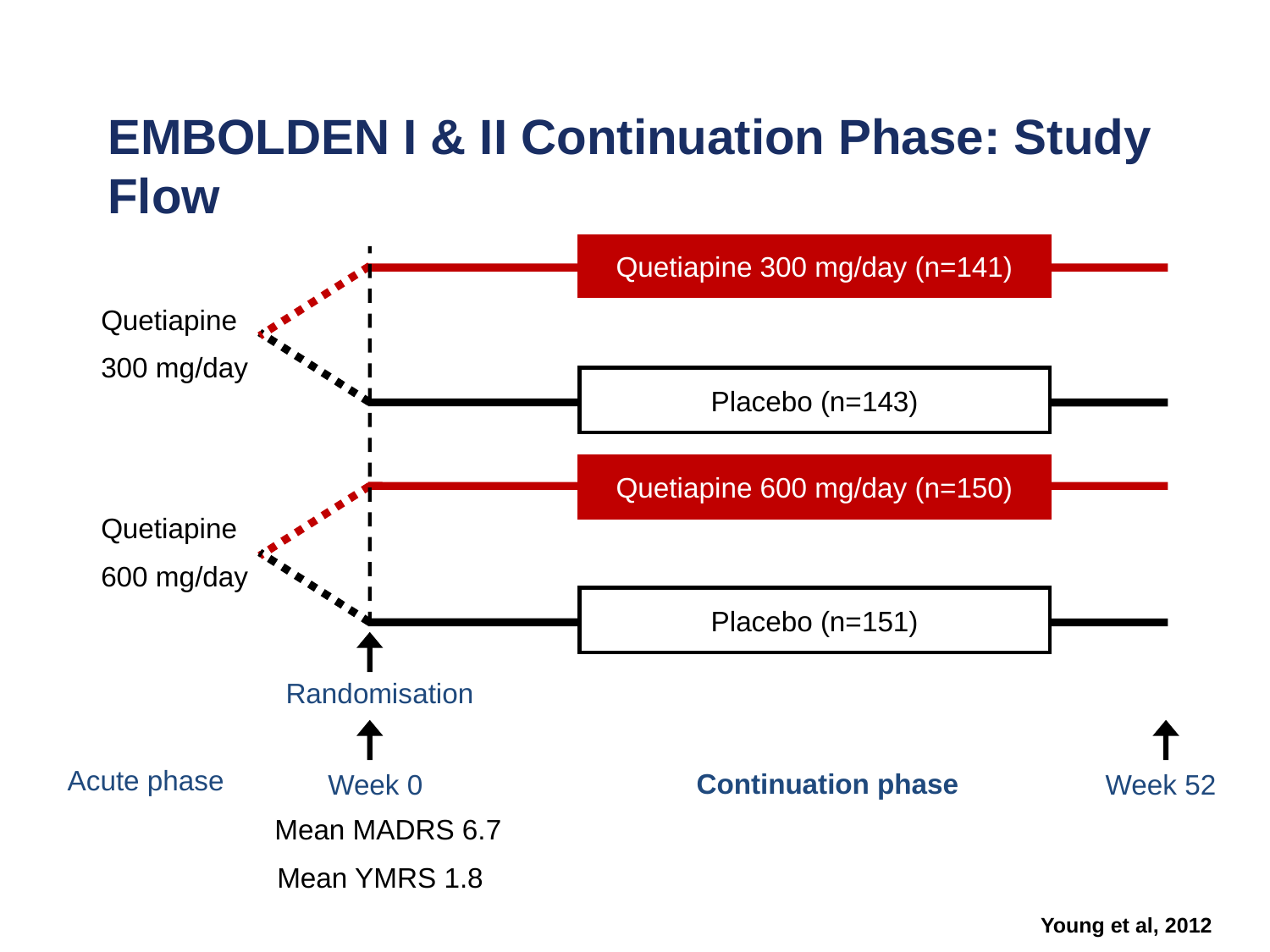

EMBOLDEN I & II Continuation Phase: Study Flow
Quetiapine 300 mg/day (n=141)

Quetiapine
300 mg/day

Placebo (n=143)

Quetiapine 600 mg/day (n=150)

Quetiapine
600 mg/day

Placebo (n=151)

Randomisation

Continuation phase
Week 0
Week 52
Acute phase
Mean MADRS 6.7
Mean YMRS 1.8

Young et al, 2012